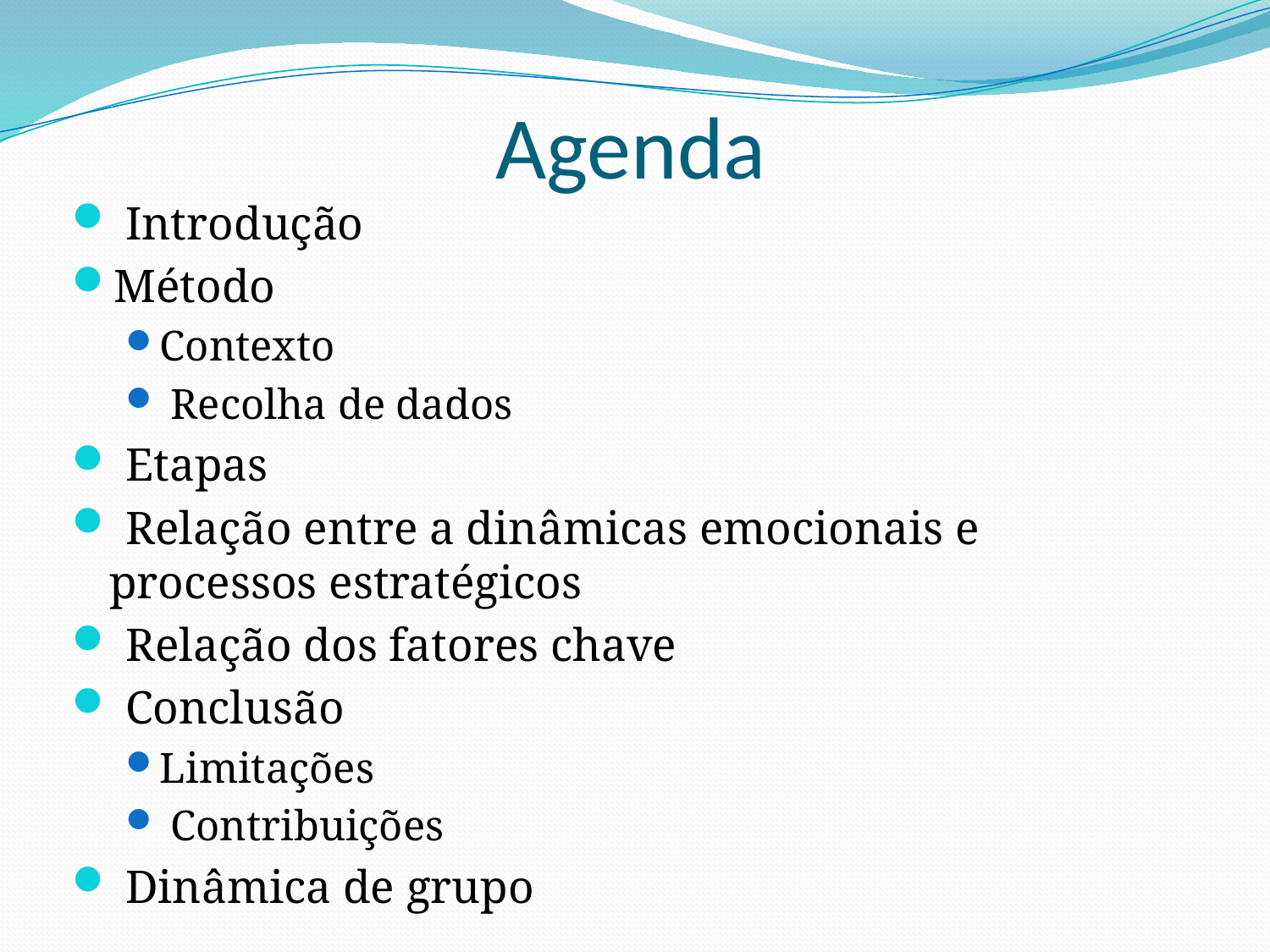

# Agenda
 Introdução
Método
Contexto
 Recolha de dados
 Etapas
 Relação entre a dinâmicas emocionais e processos estratégicos
 Relação dos fatores chave
 Conclusão
Limitações
 Contribuições
 Dinâmica de grupo